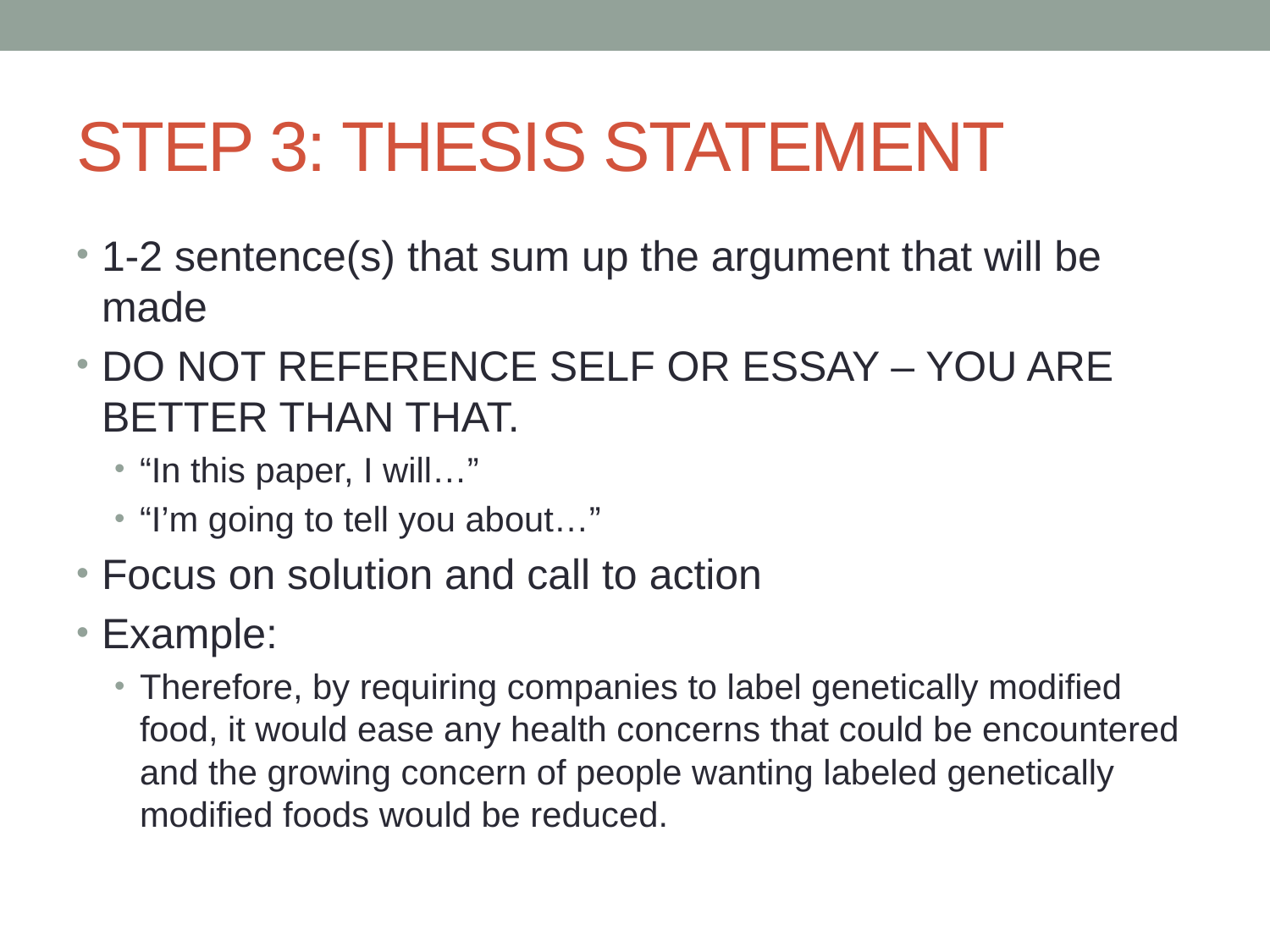

# STEP 3: THESIS STATEMENT
1-2 sentence(s) that sum up the argument that will be made
DO NOT REFERENCE SELF OR ESSAY – YOU ARE BETTER THAN THAT.
“In this paper, I will…”
“I’m going to tell you about…”
Focus on solution and call to action
Example:
Therefore, by requiring companies to label genetically modified food, it would ease any health concerns that could be encountered and the growing concern of people wanting labeled genetically modified foods would be reduced.